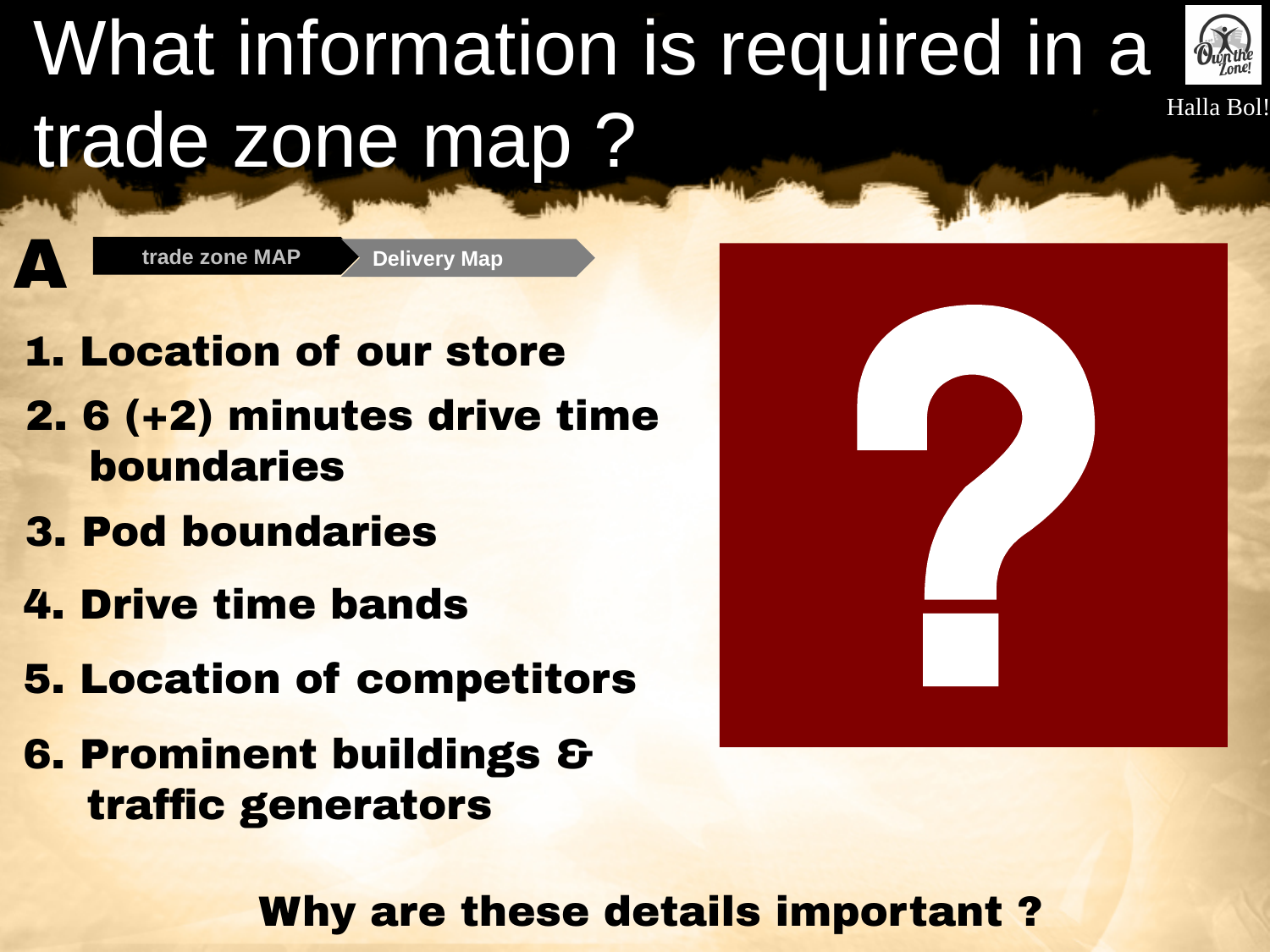

# What information is required in a trade zone map ?
A
Delivery Map
trade zone MAP

1. Location of our store
2. 6 (+2) minutes drive time boundaries

3. Pod boundaries
4. Drive time bands
5. Location of competitors
6. Prominent buildings & traffic generators
Why are these details important ?